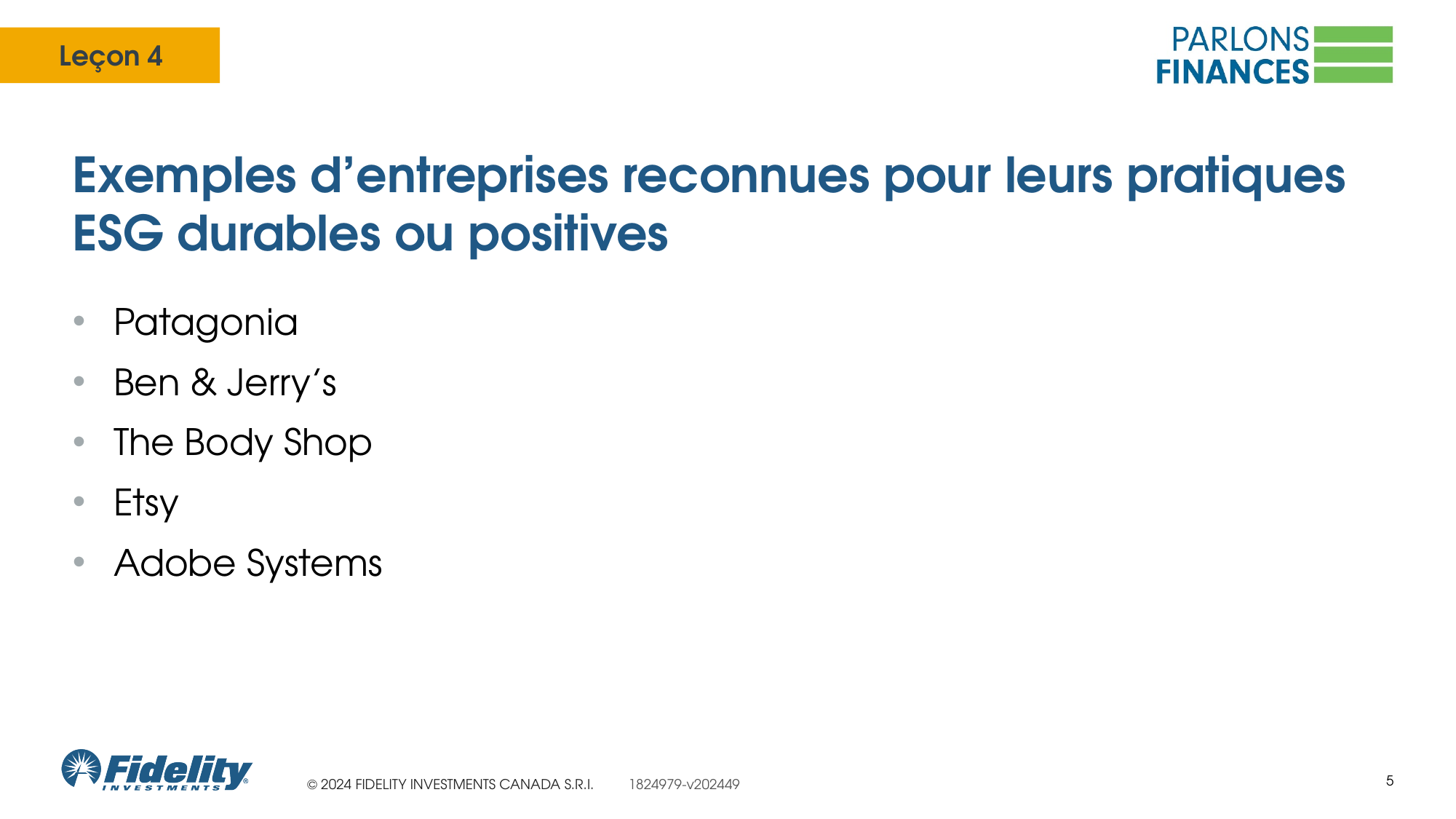

# Exemples d’entreprises reconnues pour leurs pratiques ESG durables ou positives
Patagonia
Ben & Jerry’s
The Body Shop
Etsy
Adobe Systems

5